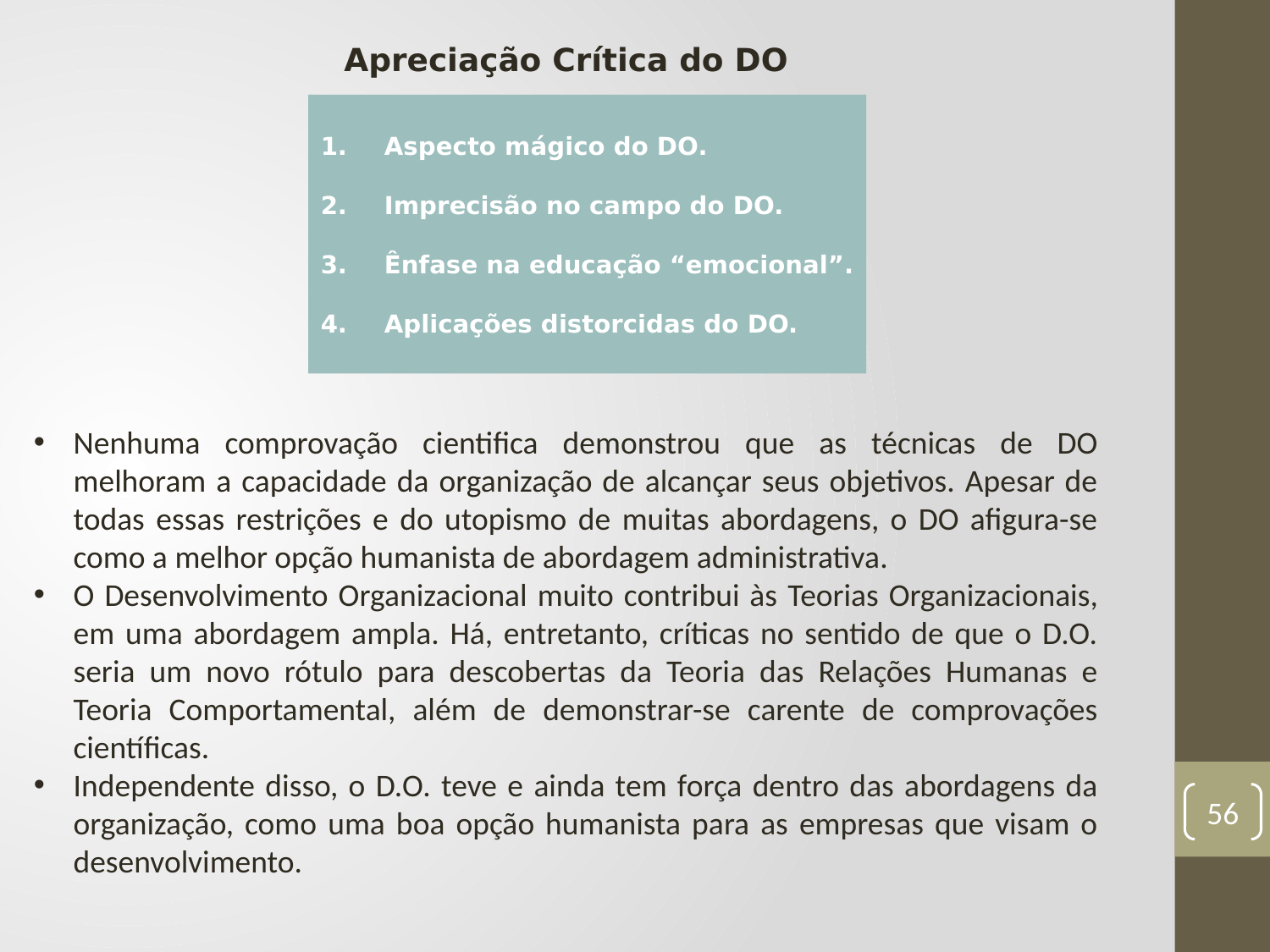

Apreciação Crítica do DO

Aspecto mágico do DO.

Imprecisão no campo do DO.

Ênfase na educação “emocional”.

Aplicações distorcidas do DO.

Nenhuma comprovação cientifica demonstrou que as técnicas de DO melhoram a capacidade da organização de alcançar seus objetivos. Apesar de todas essas restrições e do utopismo de muitas abordagens, o DO afigura-se como a melhor opção humanista de abordagem administrativa.
O Desenvolvimento Organizacional muito contribui às Teorias Organizacionais, em uma abordagem ampla. Há, entretanto, críticas no sentido de que o D.O. seria um novo rótulo para descobertas da Teoria das Relações Humanas e Teoria Comportamental, além de demonstrar-se carente de comprovações científicas.
Independente disso, o D.O. teve e ainda tem força dentro das abordagens da organização, como uma boa opção humanista para as empresas que visam o desenvolvimento.
56